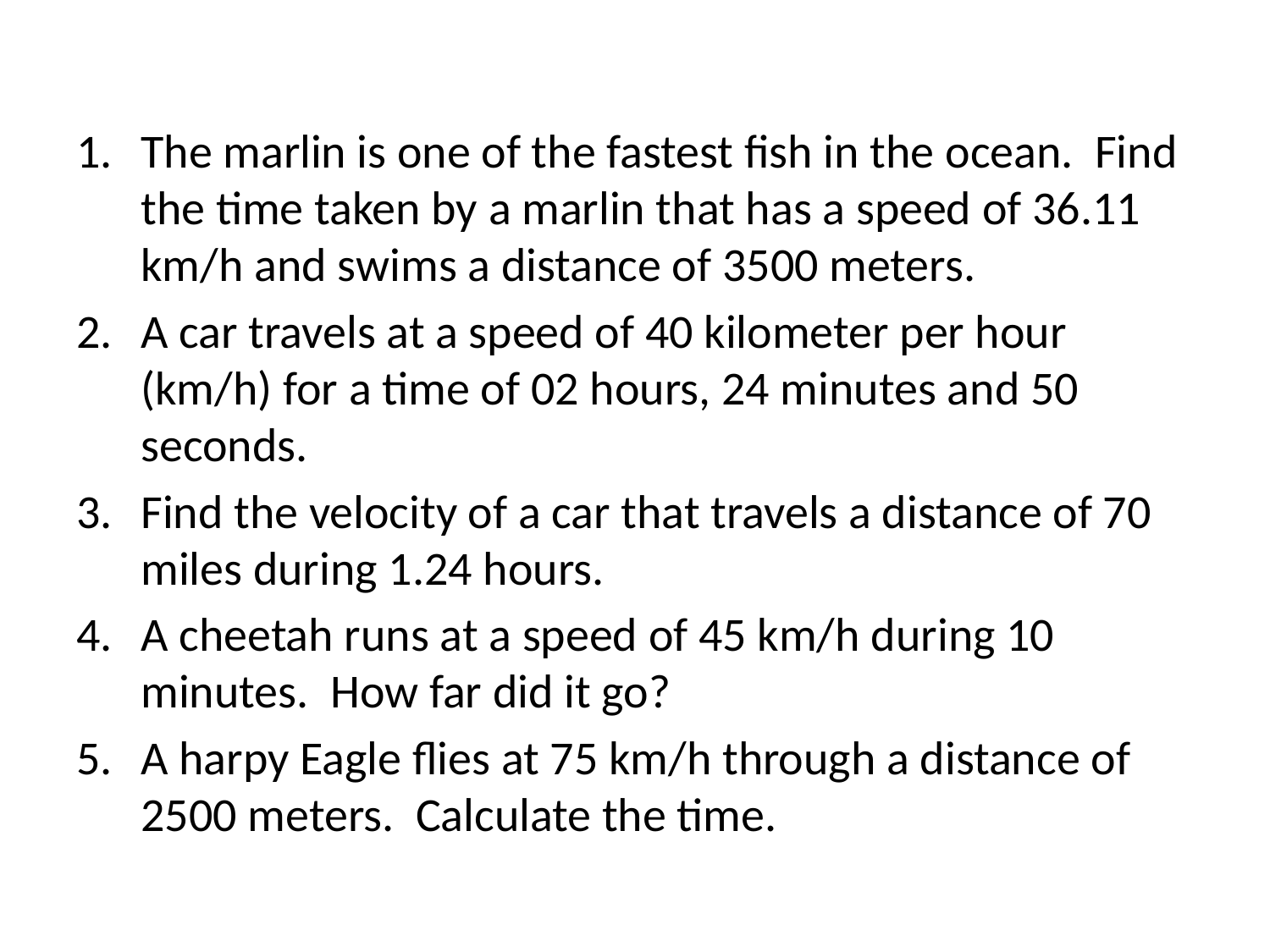

The marlin is one of the fastest fish in the ocean.  Find the time taken by a marlin that has a speed of 36.11 km/h and swims a distance of 3500 meters.
A car travels at a speed of 40 kilometer per hour (km/h) for a time of 02 hours, 24 minutes and 50 seconds.
Find the velocity of a car that travels a distance of 70 miles during 1.24 hours.
A cheetah runs at a speed of 45 km/h during 10 minutes.  How far did it go?
A harpy Eagle flies at 75 km/h through a distance of 2500 meters.  Calculate the time.